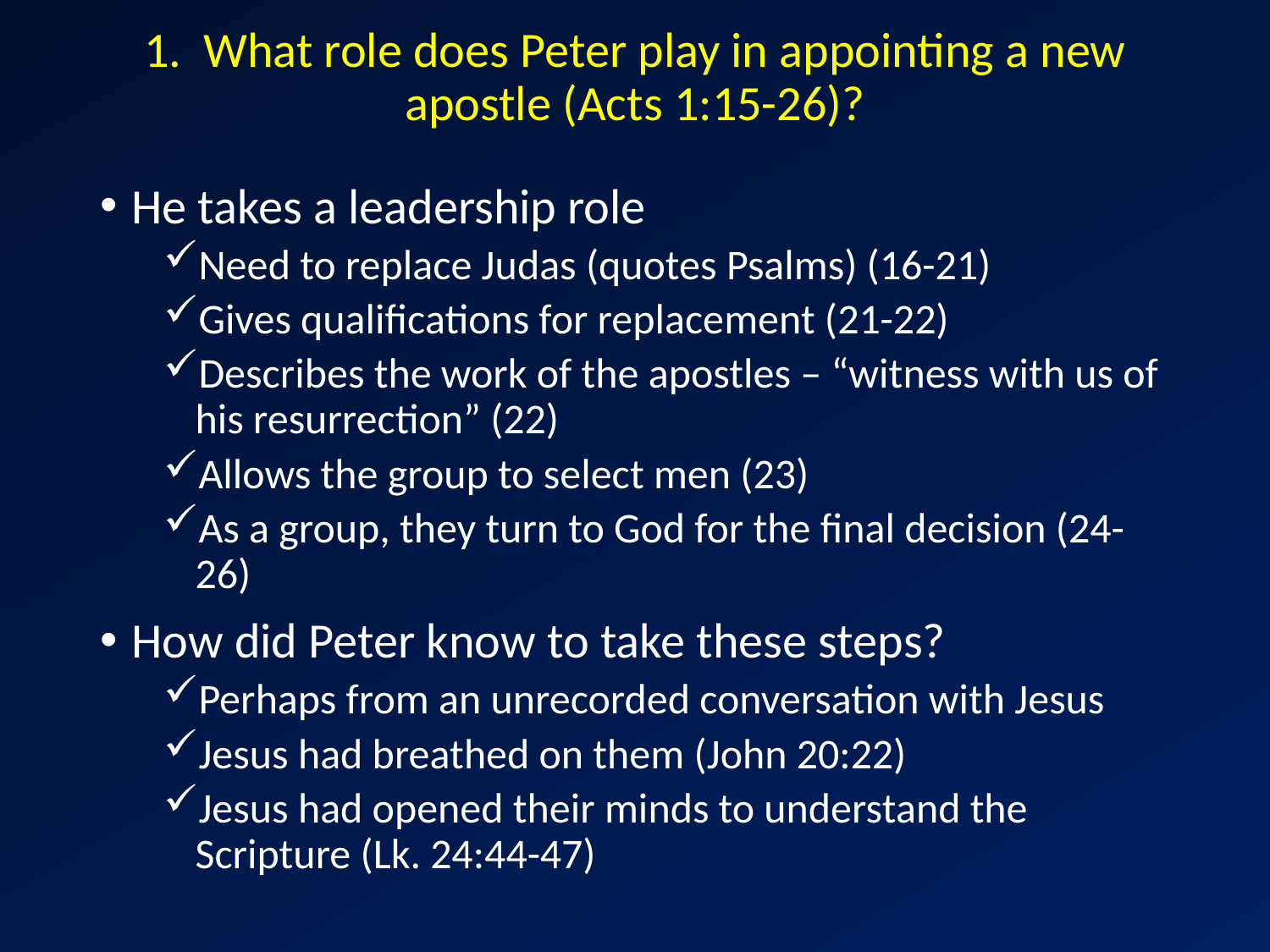

# 1.  What role does Peter play in appointing a new apostle (Acts 1:15-26)?
He takes a leadership role
Need to replace Judas (quotes Psalms) (16-21)
Gives qualifications for replacement (21-22)
Describes the work of the apostles – “witness with us of his resurrection” (22)
Allows the group to select men (23)
As a group, they turn to God for the final decision (24-26)
How did Peter know to take these steps?
Perhaps from an unrecorded conversation with Jesus
Jesus had breathed on them (John 20:22)
Jesus had opened their minds to understand the Scripture (Lk. 24:44-47)